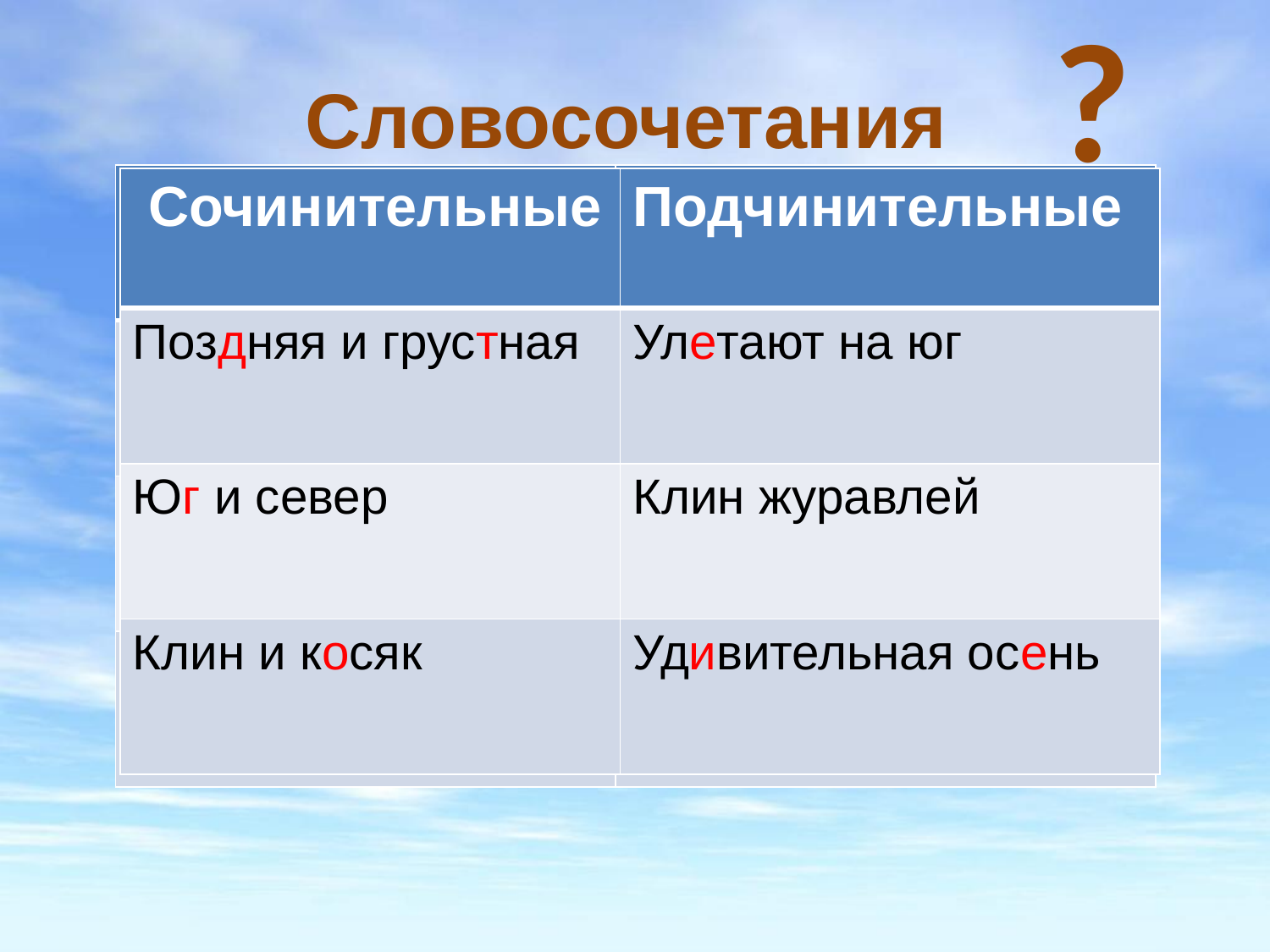

?
# Словосочетания
|  |  |
| --- | --- |
| Поздняя и грустная | Улетают на юг |
| Юг и север | Клин журавлей |
| Клин и косяк | Удивительная осень |
| Сочинительные | Подчинительные |
| --- | --- |
| Поздняя и грустная | Улетают на юг |
| Юг и север | Клин журавлей |
| Клин и косяк | Удивительная осень |